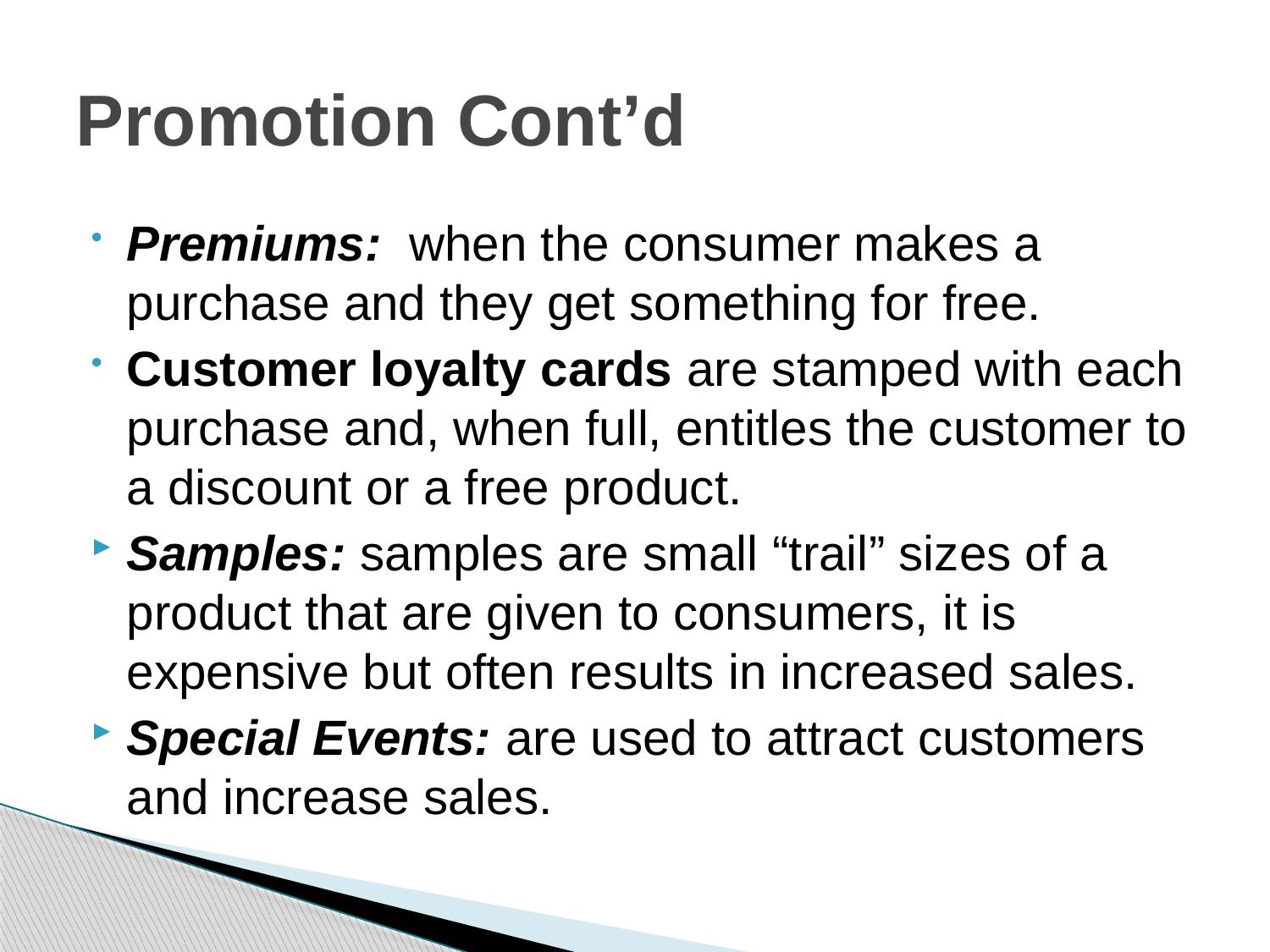

# Promotion Cont’d
Premiums:  when the consumer makes a purchase and they get something for free.
Customer loyalty cards are stamped with each purchase and, when full, entitles the customer to a discount or a free product.
Samples: samples are small “trail” sizes of a product that are given to consumers, it is expensive but often results in increased sales.
Special Events: are used to attract customers and increase sales.